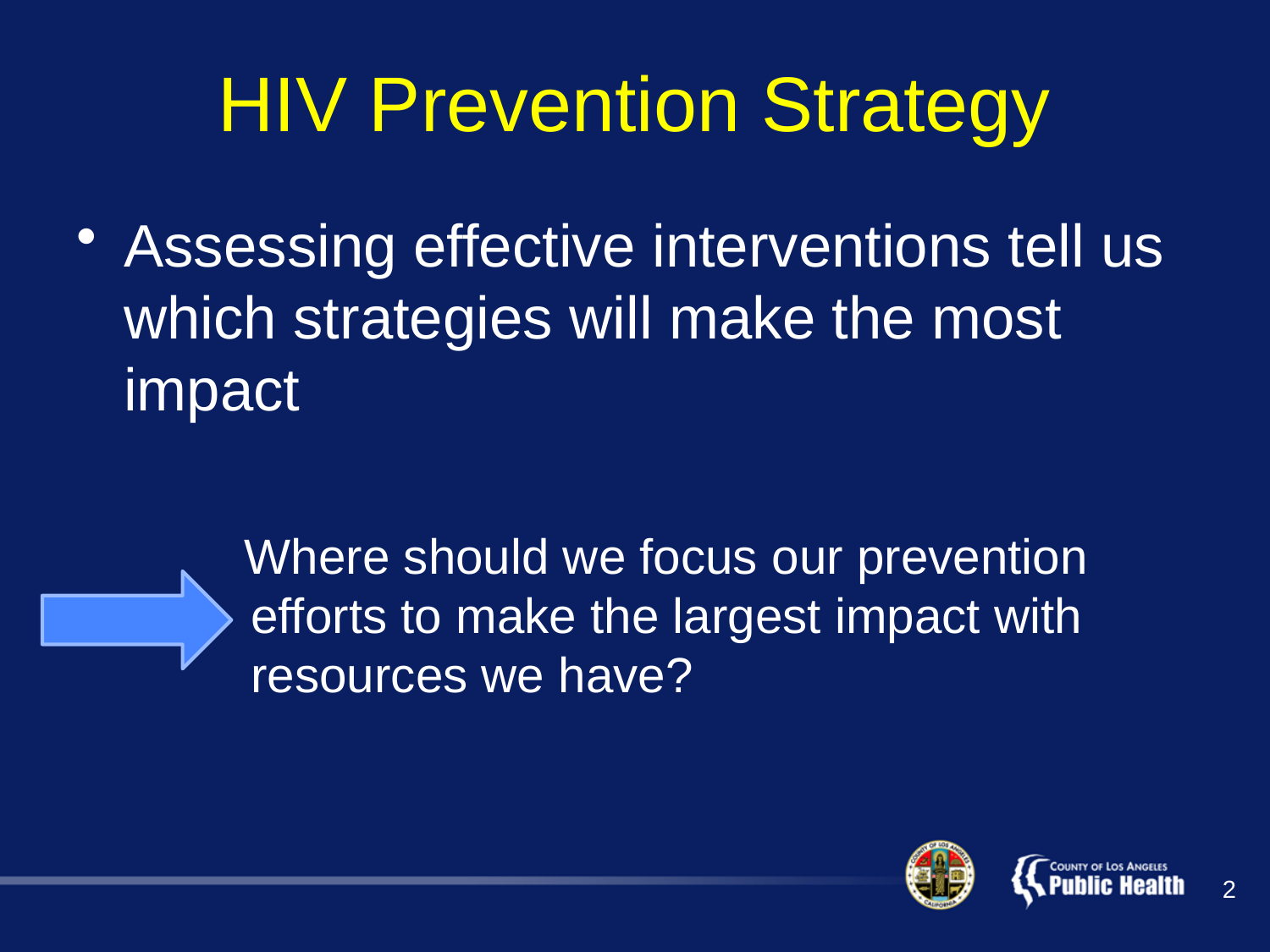

# HIV Prevention Strategy
Assessing effective interventions tell us which strategies will make the most impact
   Where should we focus our prevention efforts to make the largest impact with resources we have?

2